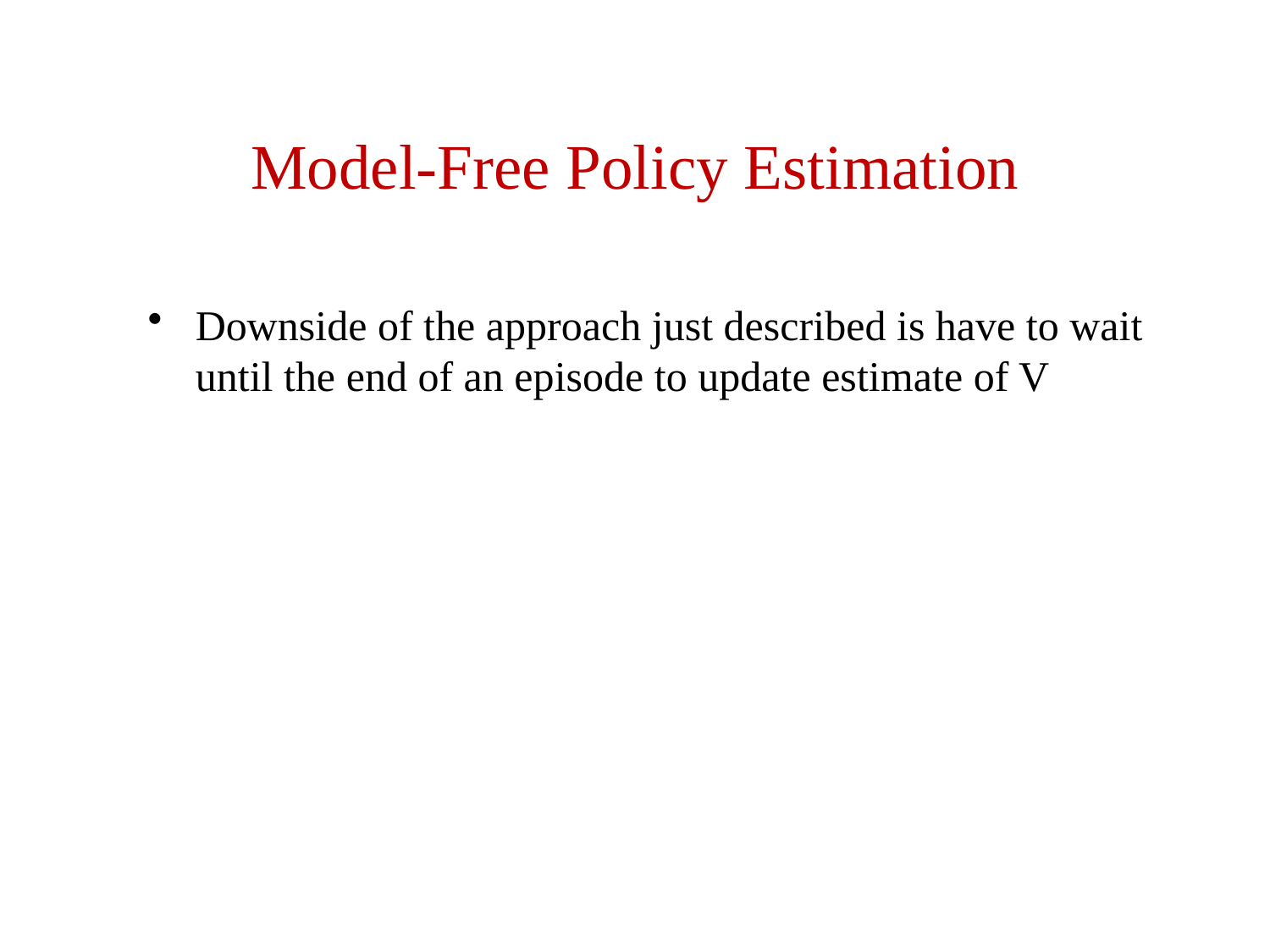

# Model-Free Policy Estimation
Downside of the approach just described is have to wait until the end of an episode to update estimate of V